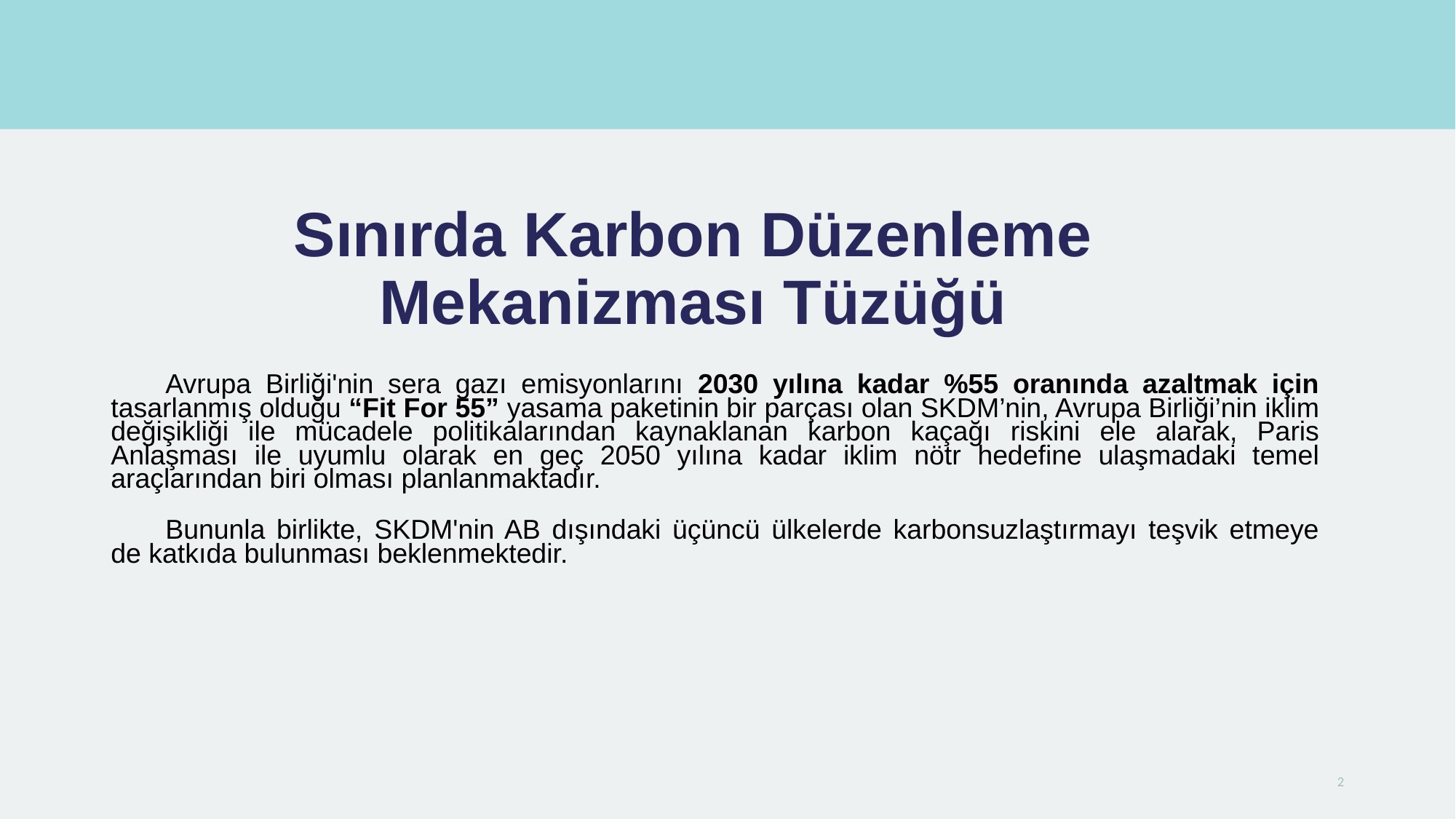

# Sınırda Karbon Düzenleme Mekanizması Tüzüğü
Avrupa Birliği'nin sera gazı emisyonlarını 2030 yılına kadar %55 oranında azaltmak için tasarlanmış olduğu “Fit For 55” yasama paketinin bir parçası olan SKDM’nin, Avrupa Birliği’nin iklim değişikliği ile mücadele politikalarından kaynaklanan karbon kaçağı riskini ele alarak, Paris Anlaşması ile uyumlu olarak en geç 2050 yılına kadar iklim nötr hedefine ulaşmadaki temel araçlarından biri olması planlanmaktadır.
Bununla birlikte, SKDM'nin AB dışındaki üçüncü ülkelerde karbonsuzlaştırmayı teşvik etmeye de katkıda bulunması beklenmektedir.
2